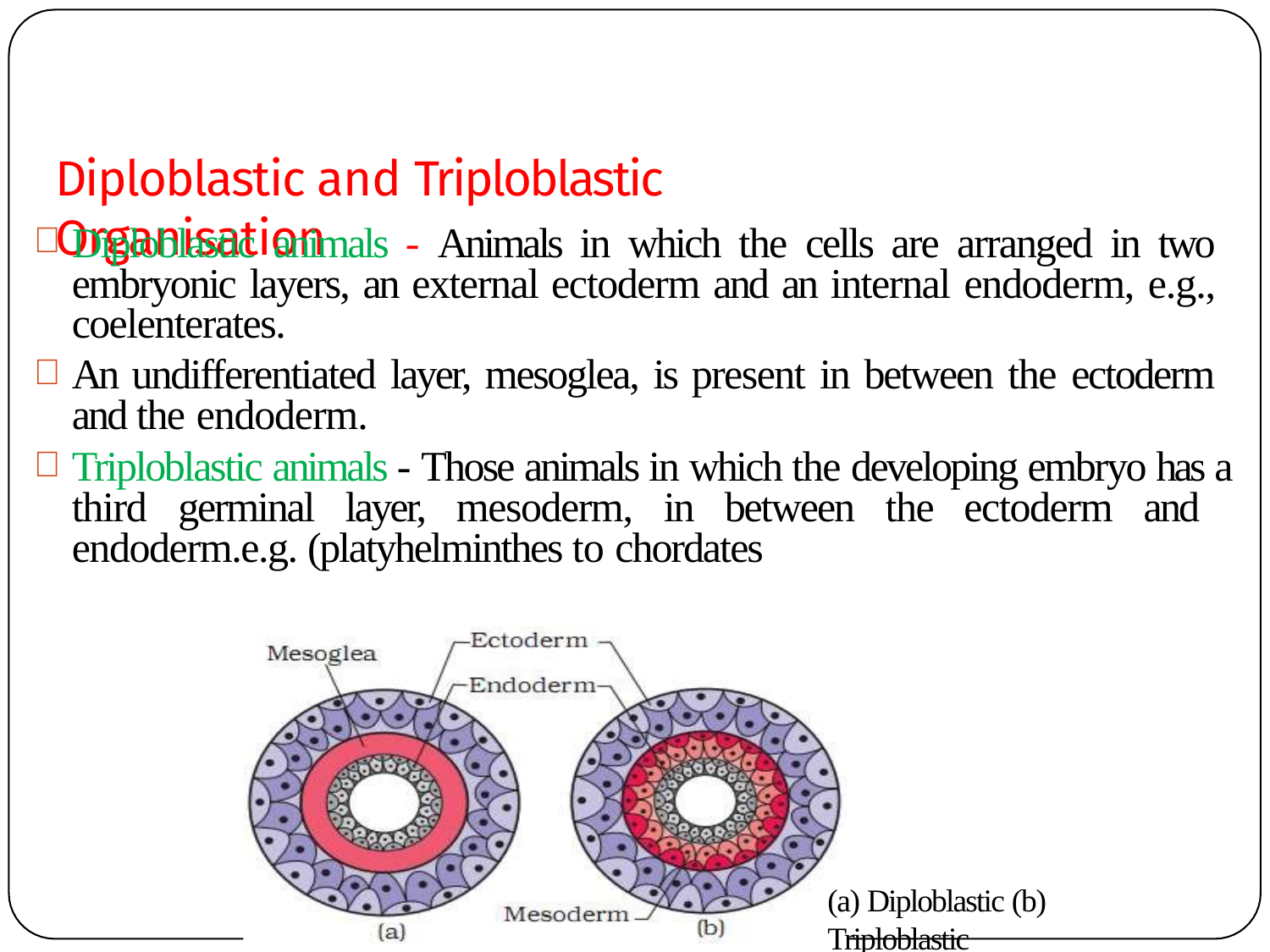

# Diploblastic and Triploblastic Organisation
Diploblastic animals - Animals in which the cells are arranged in two  embryonic layers, an external ectoderm and an internal endoderm, e.g.,  coelenterates.
An undifferentiated layer, mesoglea, is present in between the ectoderm  and the endoderm.
Triploblastic animals - Those animals in which the developing embryo has a  third germinal layer, mesoderm, in between the ectoderm and  endoderm.e.g. (platyhelminthes to chordates

(a) Diploblastic (b) Triploblastic